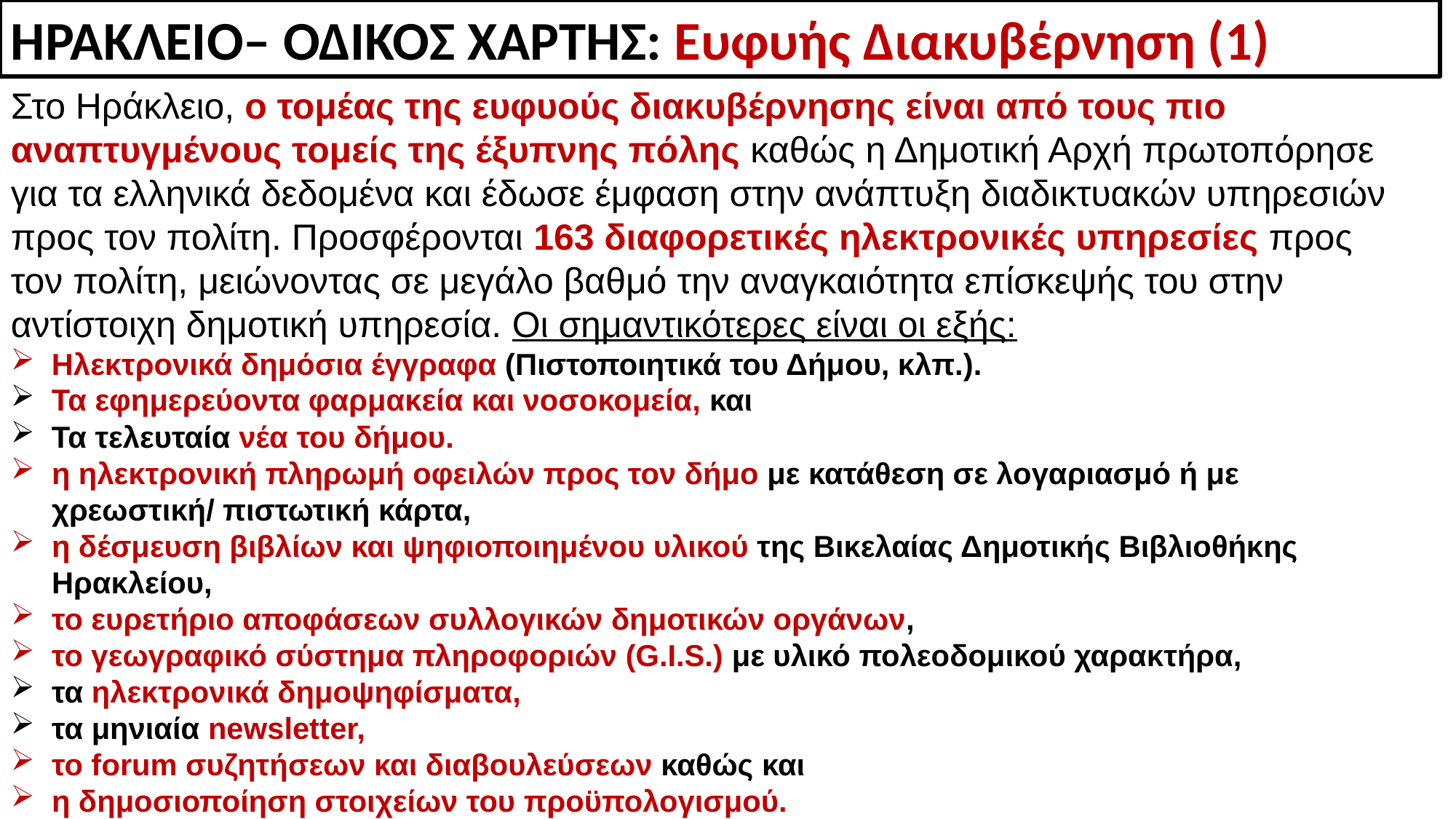

ΗΡΑΚΛΕΙΟ– ΟΔΙΚΟΣ ΧΑΡΤΗΣ: Ευφυής Διακυβέρνηση (1)
Στο Ηράκλειο, ο τομέας της ευφυούς διακυβέρνησης είναι από τους πιο αναπτυγμένους τομείς της έξυπνης πόλης καθώς η Δημοτική Αρχή πρωτοπόρησε για τα ελληνικά δεδομένα και έδωσε έμφαση στην ανάπτυξη διαδικτυακών υπηρεσιών προς τον πολίτη. Προσφέρονται 163 διαφορετικές ηλεκτρονικές υπηρεσίες προς τον πολίτη, μειώνοντας σε μεγάλο βαθμό την αναγκαιότητα επίσκεψής του στην αντίστοιχη δημοτική υπηρεσία. Οι σημαντικότερες είναι οι εξής:
  Ηλεκτρονικά δημόσια έγγραφα (Πιστοποιητικά του Δήμου, κλπ.).
  Τα εφημερεύοντα φαρμακεία και νοσοκομεία, και
  Τα τελευταία νέα του δήμου.
η ηλεκτρονική πληρωμή οφειλών προς τον δήμο με κατάθεση σε λογαριασμό ή με χρεωστική/ πιστωτική κάρτα,
η δέσμευση βιβλίων και ψηφιοποιημένου υλικού της Βικελαίας Δημοτικής Βιβλιοθήκης Ηρακλείου,
το ευρετήριο αποφάσεων συλλογικών δημοτικών οργάνων,
το γεωγραφικό σύστημα πληροφοριών (G.I.S.) με υλικό πολεοδομικού χαρακτήρα,
τα ηλεκτρονικά δημοψηφίσματα,
τα μηνιαία newsletter,
το forum συζητήσεων και διαβουλεύσεων καθώς και
η δημοσιοποίηση στοιχείων του προϋπολογισμού.